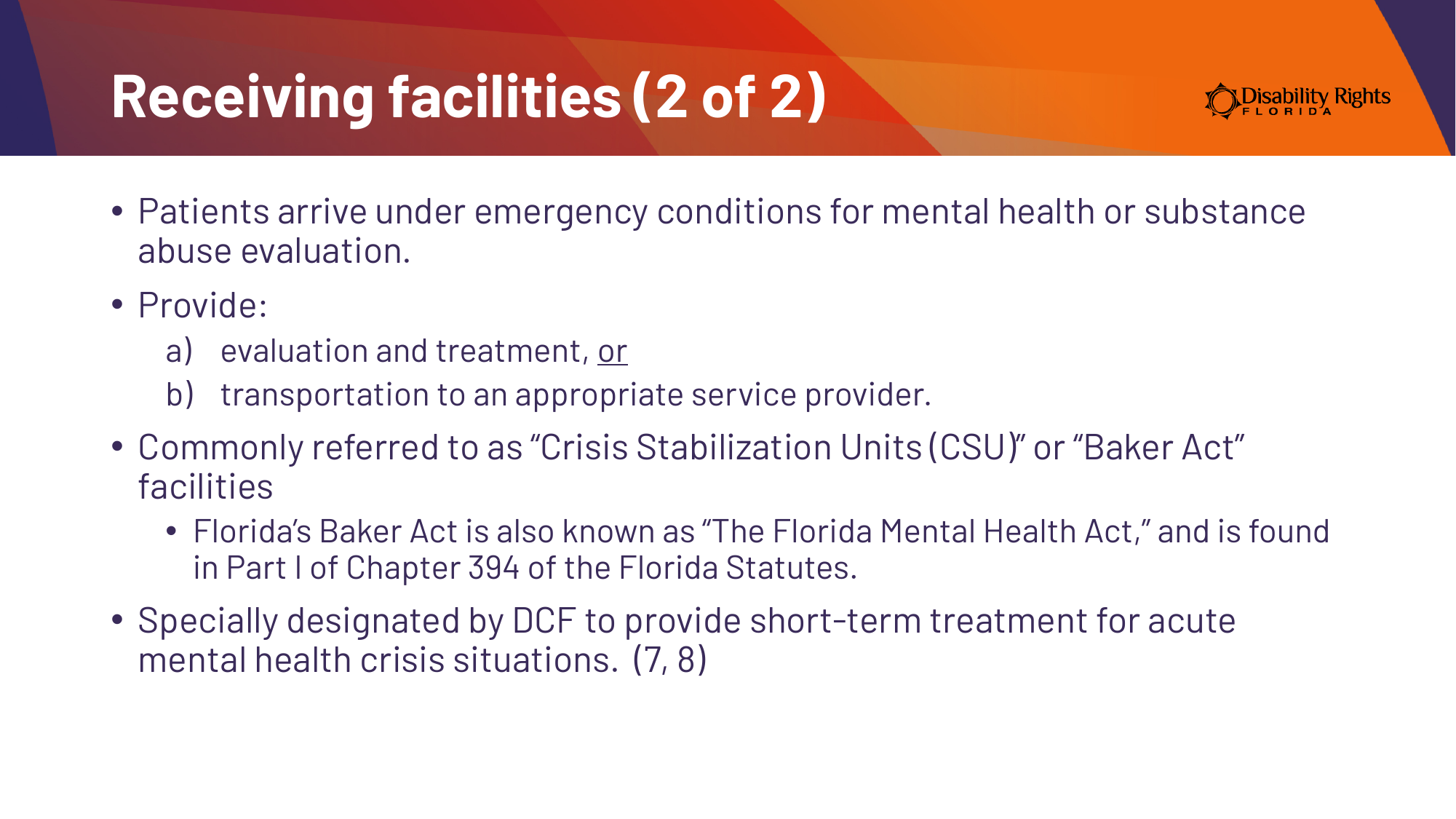

# Receiving facilities (2 of 2)
Patients arrive under emergency conditions for mental health or substance abuse evaluation.
Provide:
evaluation and treatment, or
transportation to an appropriate service provider.
Commonly referred to as “Crisis Stabilization Units (CSU)” or “Baker Act” facilities
Florida’s Baker Act is also known as “The Florida Mental Health Act,” and is found in Part I of Chapter 394 of the Florida Statutes.
Specially designated by DCF to provide short-term treatment for acute mental health crisis situations.  (7, 8)